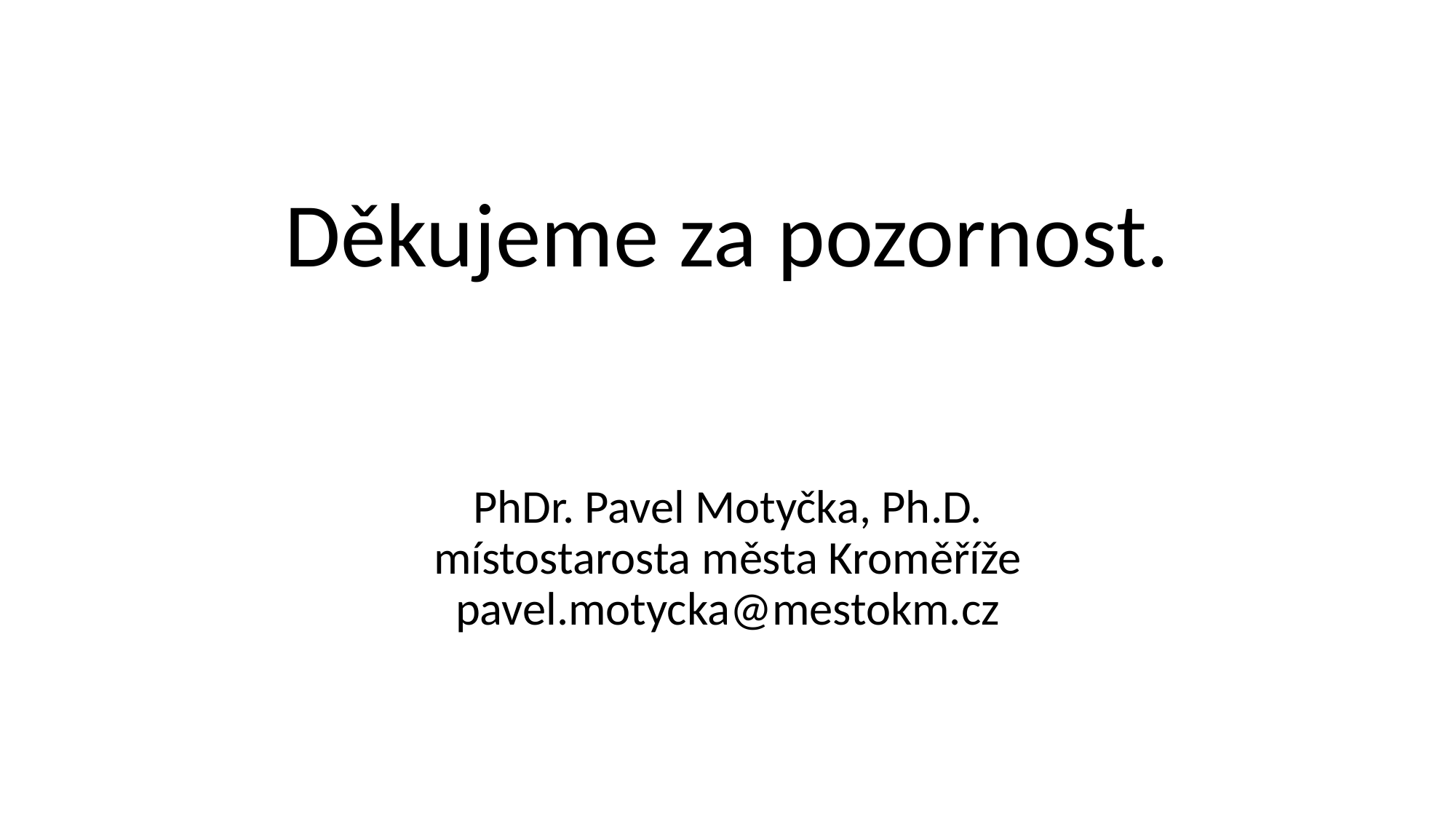

# Děkujeme za pozornost. PhDr. Pavel Motyčka, Ph.D. místostarosta města Kroměříže pavel.motycka@mestokm.cz